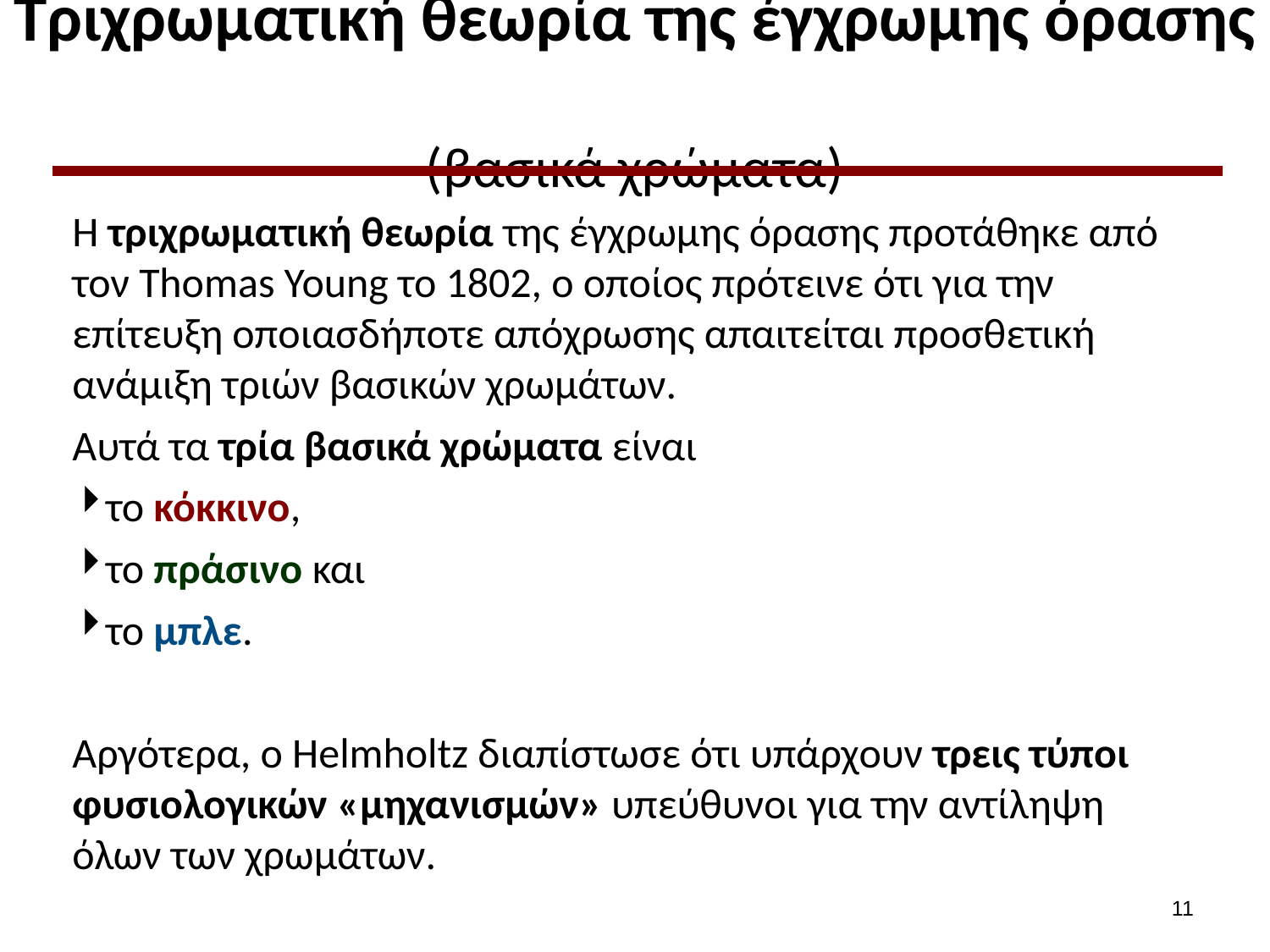

# Τριχρωματική θεωρία της έγχρωμης όρασης (βασικά χρώματα)

Η τριχρωματική θεωρία της έγχρωμης όρασης προτάθηκε από τον Thomas Young το 1802, ο οποίος πρότεινε ότι για την επίτευξη οποιασδήποτε απόχρωσης απαιτείται προσθετική ανάμιξη τριών βασικών χρωμάτων.
Αυτά τα τρία βασικά χρώματα είναι
το κόκκινο,
το πράσινο και
το μπλε.

Αργότερα, ο Helmholtz διαπίστωσε ότι υπάρχουν τρεις τύποι φυσιολογικών «μηχανισμών» υπεύθυνοι για την αντίληψη όλων των χρωμάτων.

11